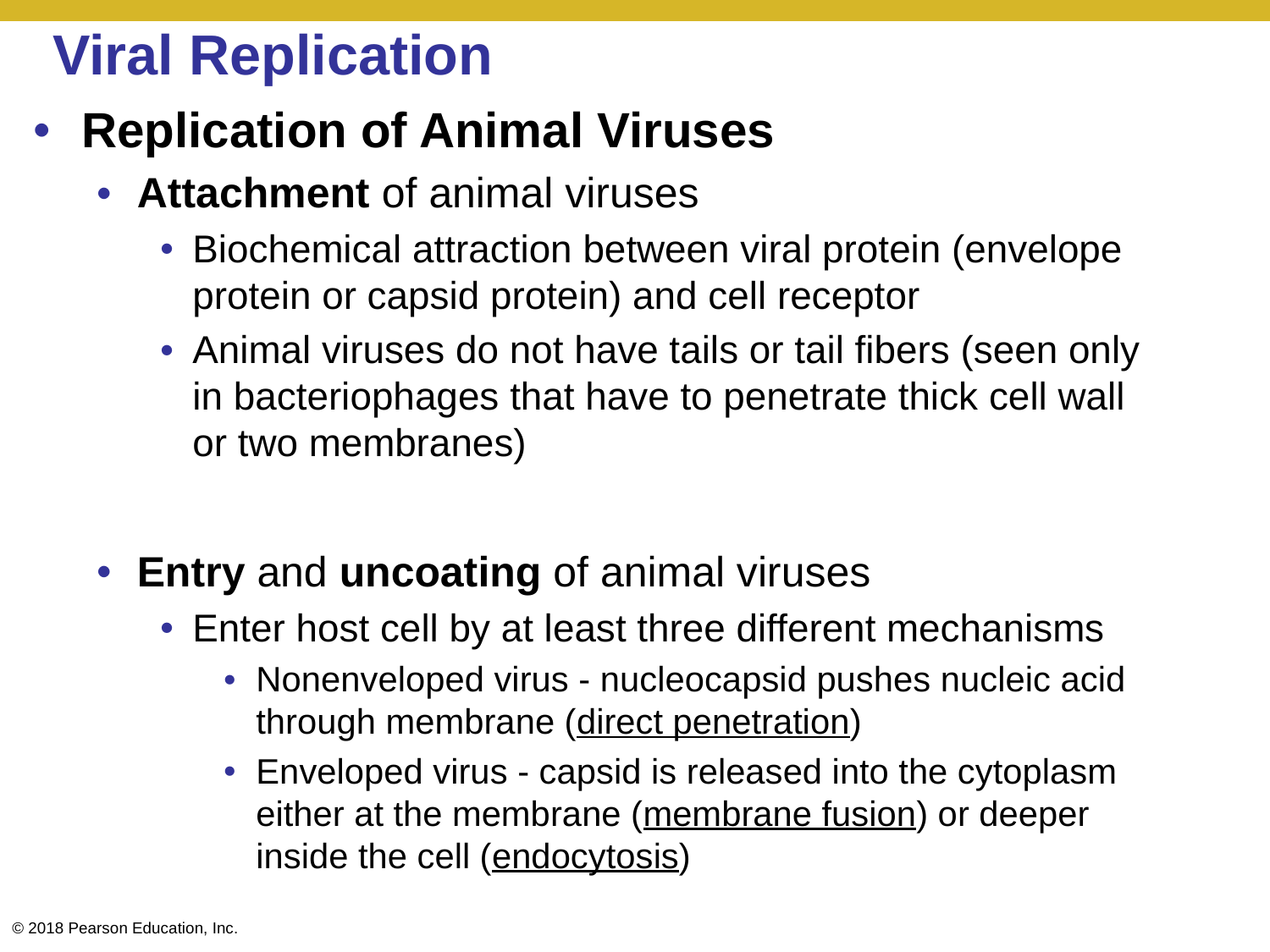

# Viral Replication
Replication of Animal Viruses
Attachment of animal viruses
Biochemical attraction between viral protein (envelope protein or capsid protein) and cell receptor
Animal viruses do not have tails or tail fibers (seen only in bacteriophages that have to penetrate thick cell wall or two membranes)

Entry and uncoating of animal viruses
Enter host cell by at least three different mechanisms
Nonenveloped virus - nucleocapsid pushes nucleic acid through membrane (direct penetration)
Enveloped virus - capsid is released into the cytoplasm either at the membrane (membrane fusion) or deeper inside the cell (endocytosis)